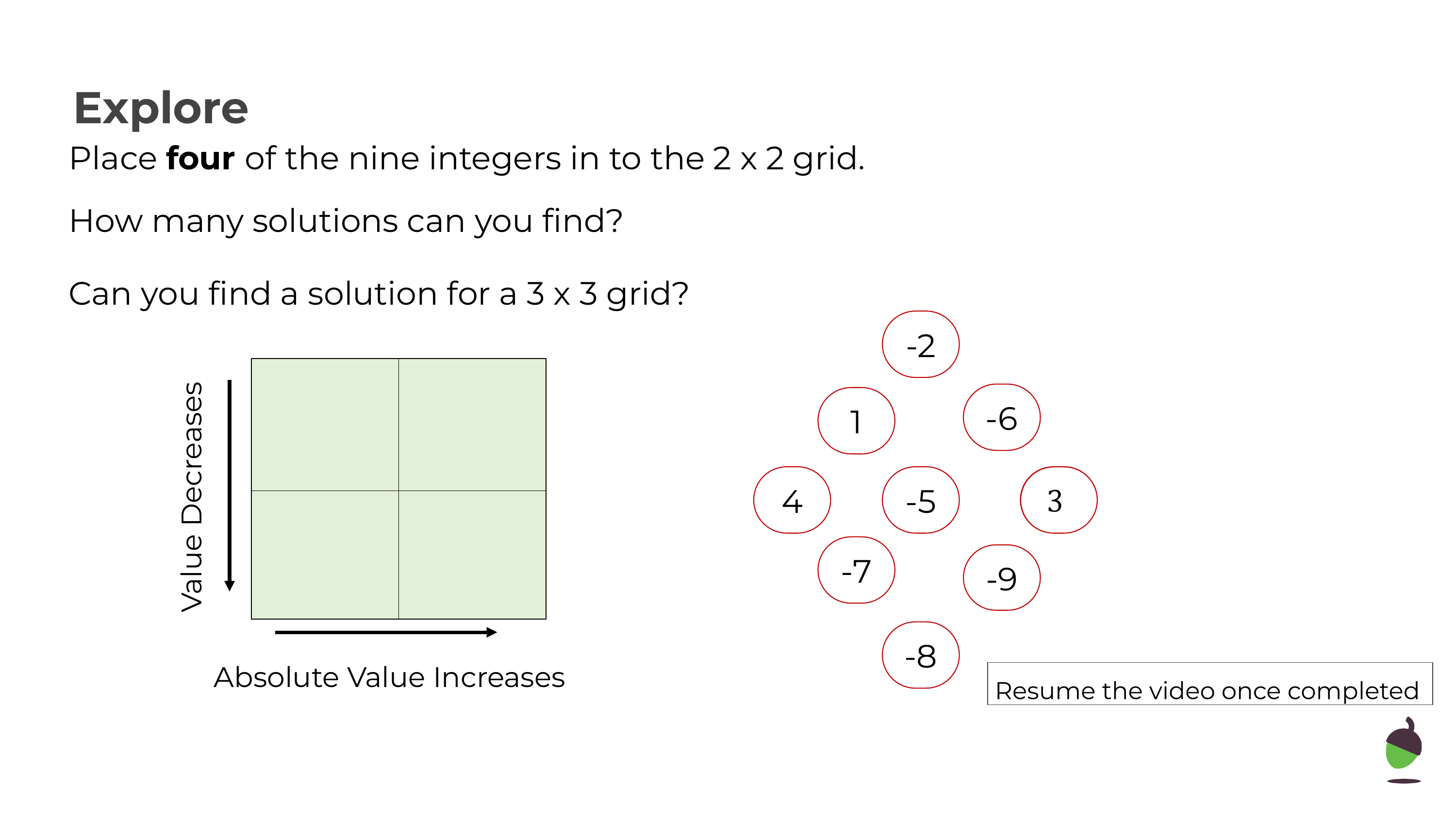

# Explore
Place four of the nine integers in to the 2 x 2 grid.

How many solutions can you find?

Can you find a solution for a 3 x 3 grid?

-2
-6
1
4
-5

-7
-9
-8
|  |  |
| --- | --- |
|  |  |
Value Decreases
Absolute Value Increases
Resume the video once completed